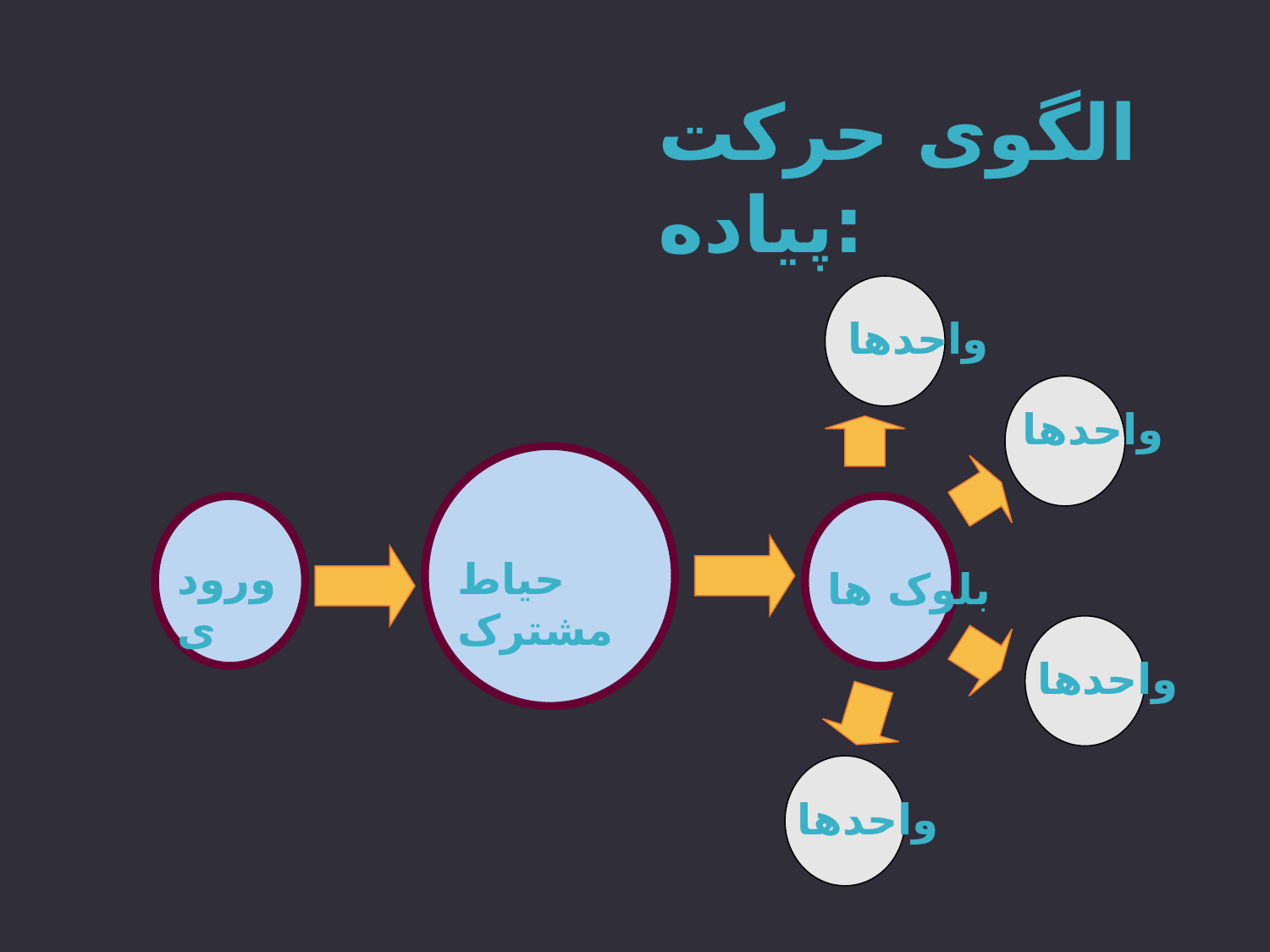

الگوی حرکت پیاده:

واحدها

واحدها

ورودی

حیاط مشترک
بلوک ها

واحدها

واحدها